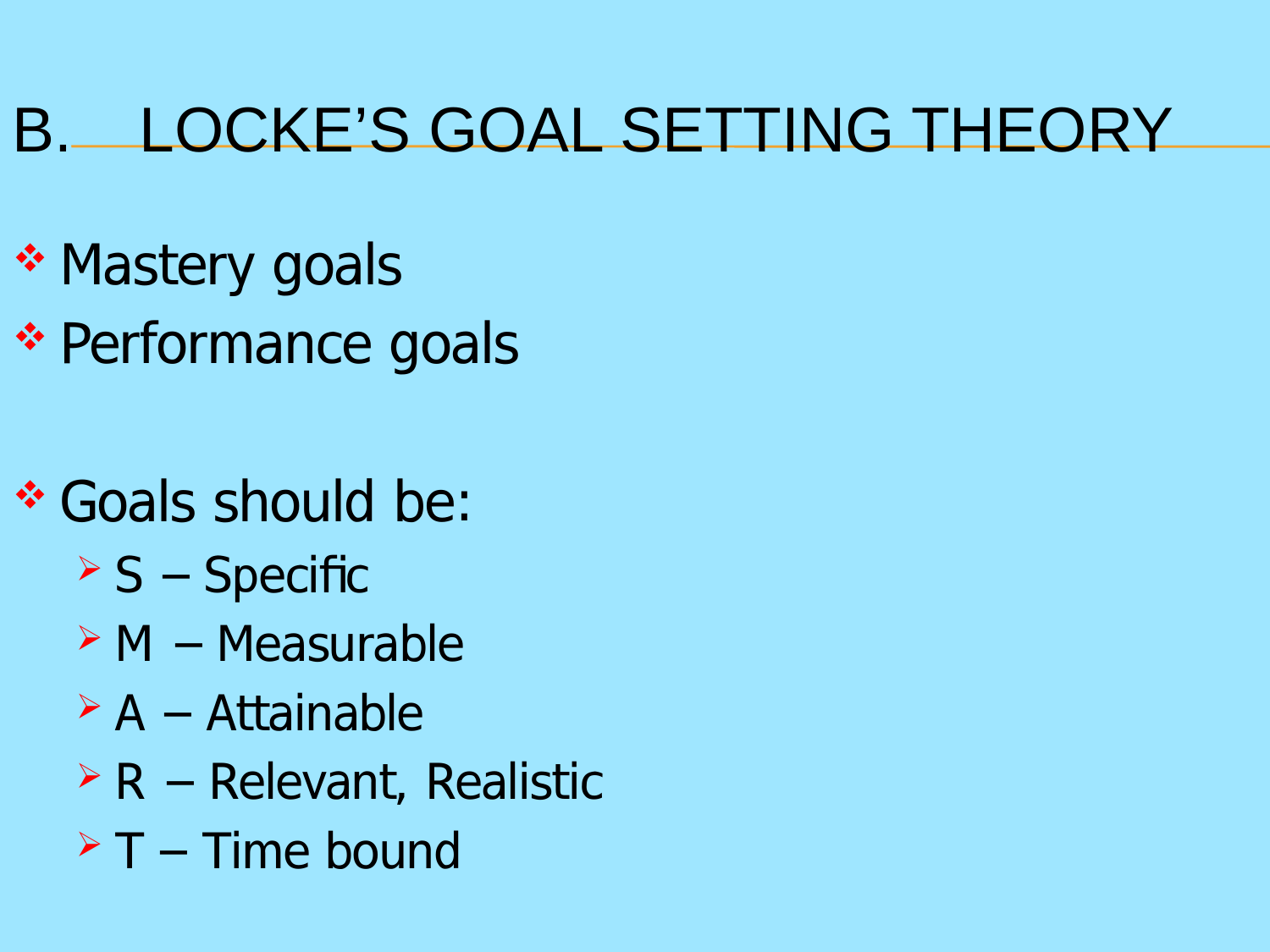

# B.	Locke’s Goal Setting Theory
Mastery goals
Performance goals

Goals should be:
S – Specific
M – Measurable
A – Attainable
R – Relevant, Realistic
T – Time bound